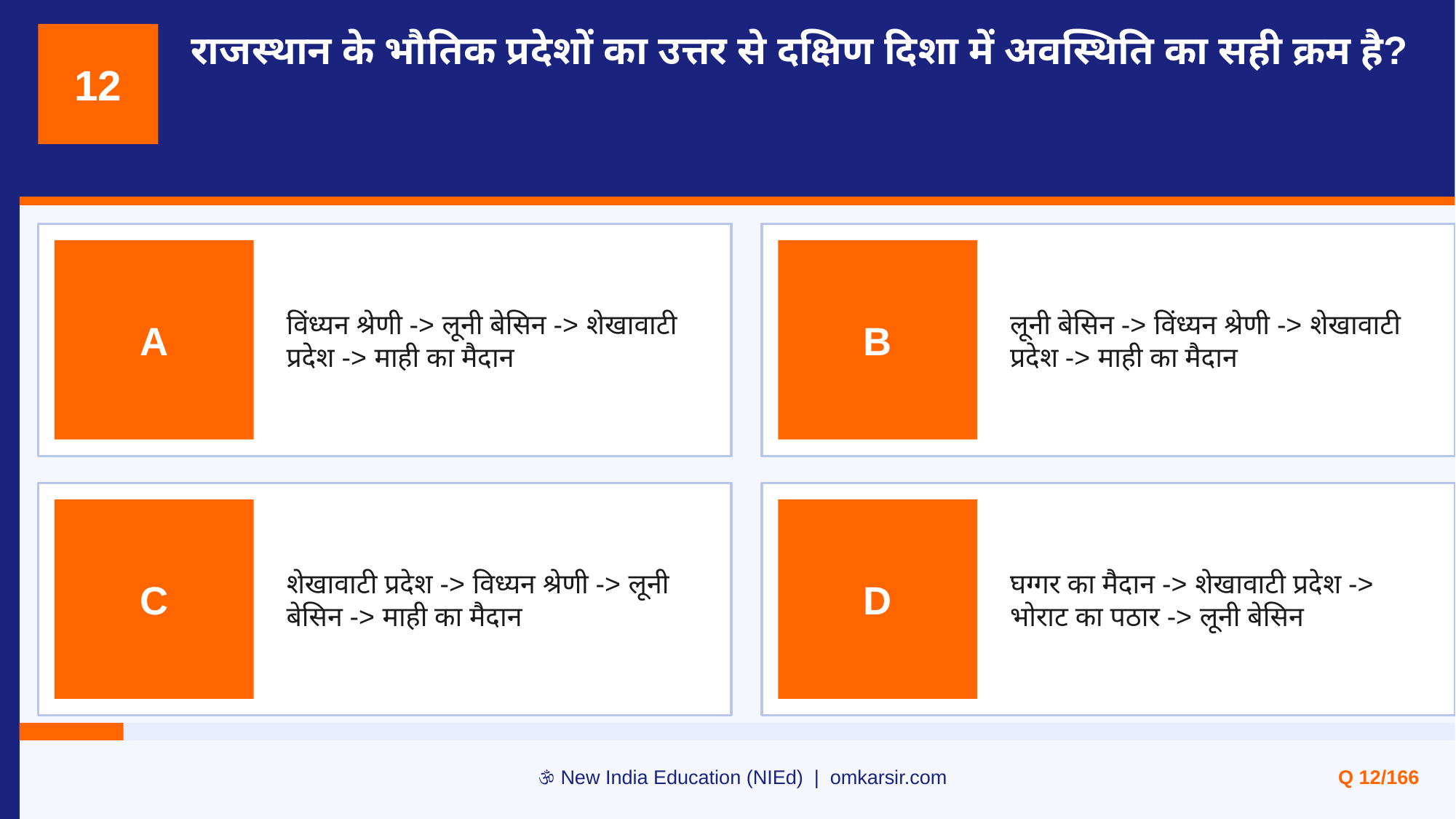

राजस्थान के भौतिक प्रदेशों का उत्तर से दक्षिण दिशा में अवस्थिति का सही क्रम है?
12

विंध्यन श्रेणी -> लूनी बेसिन -> शेखावाटी प्रदेश -> माही का मैदान
लूनी बेसिन -> विंध्यन श्रेणी -> शेखावाटी प्रदेश -> माही का मैदान
A
B

शेखावाटी प्रदेश -> विध्यन श्रेणी -> लूनी बेसिन -> माही का मैदान
घग्गर का मैदान -> शेखावाटी प्रदेश -> भोराट का पठार -> लूनी बेसिन
C
D

🕉️ New India Education (NIEd)  |  omkarsir.com
Q 12/166